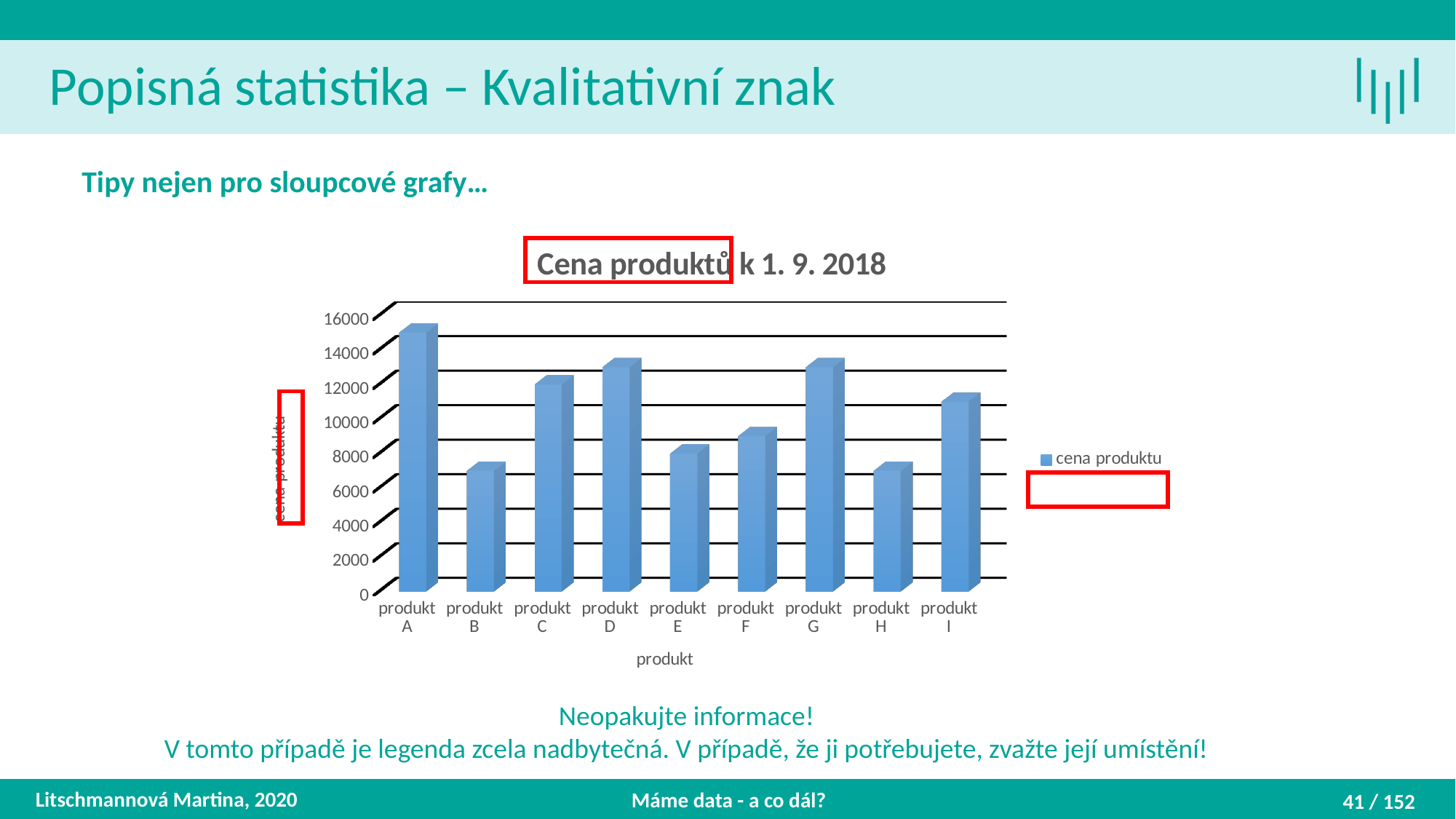

Popisná statistika – Kvalitativní znak
Tipy nejen pro sloupcové grafy…

[unsupported chart]

Neopakujte informace!
V tomto případě je legenda zcela nadbytečná. V případě, že ji potřebujete, zvažte její umístění!

Litschmannová Martina, 2020
Máme data - a co dál?
41 / 152